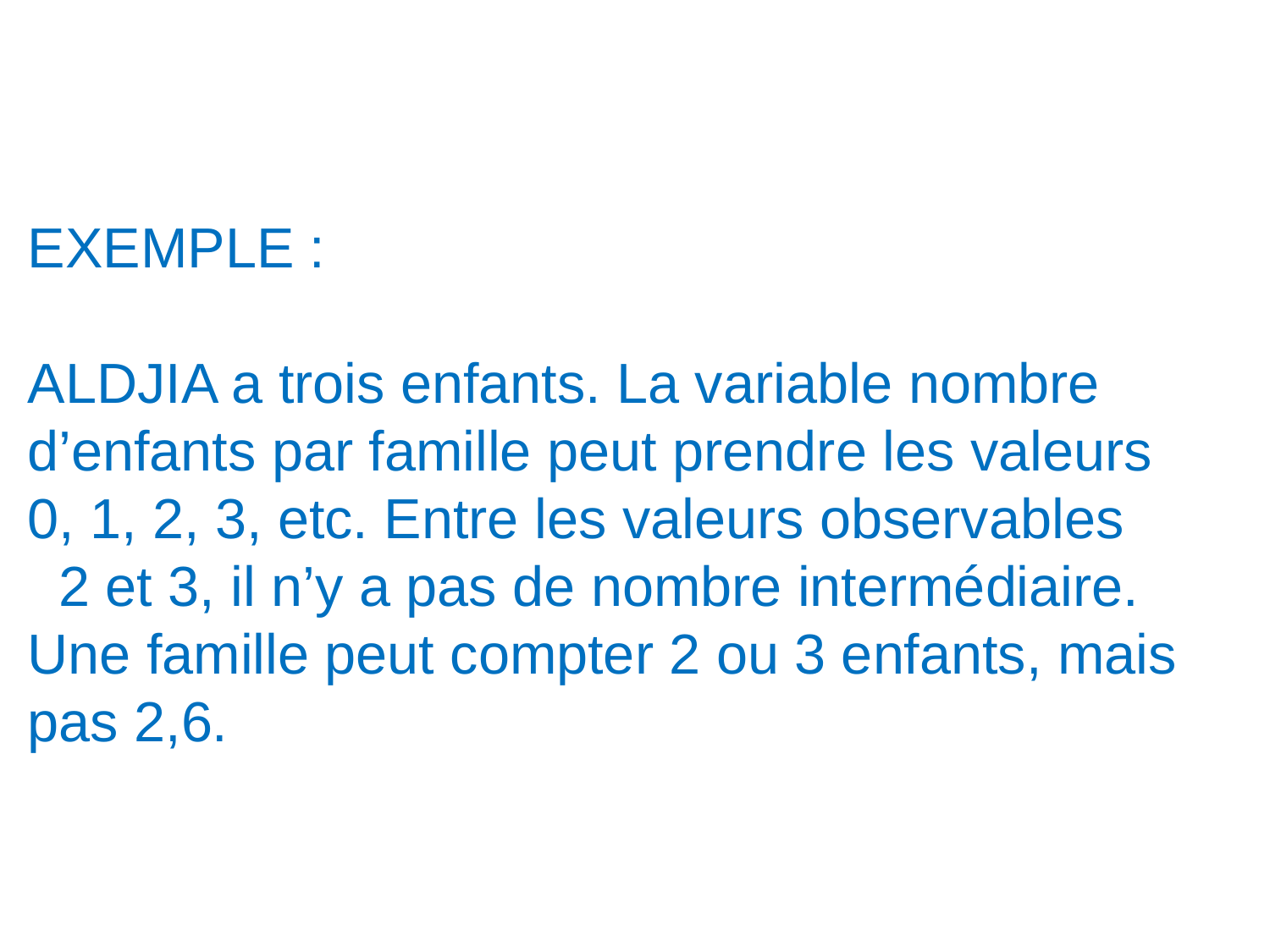

# EXEMPLE : ALDJIA a trois enfants. La variable nombre d’enfants par famille peut prendre les valeurs   0, 1, 2, 3, etc. Entre les valeurs observables          2 et 3, il n’y a pas de nombre intermédiaire.  Une famille peut compter 2 ou 3 enfants, mais pas 2,6.